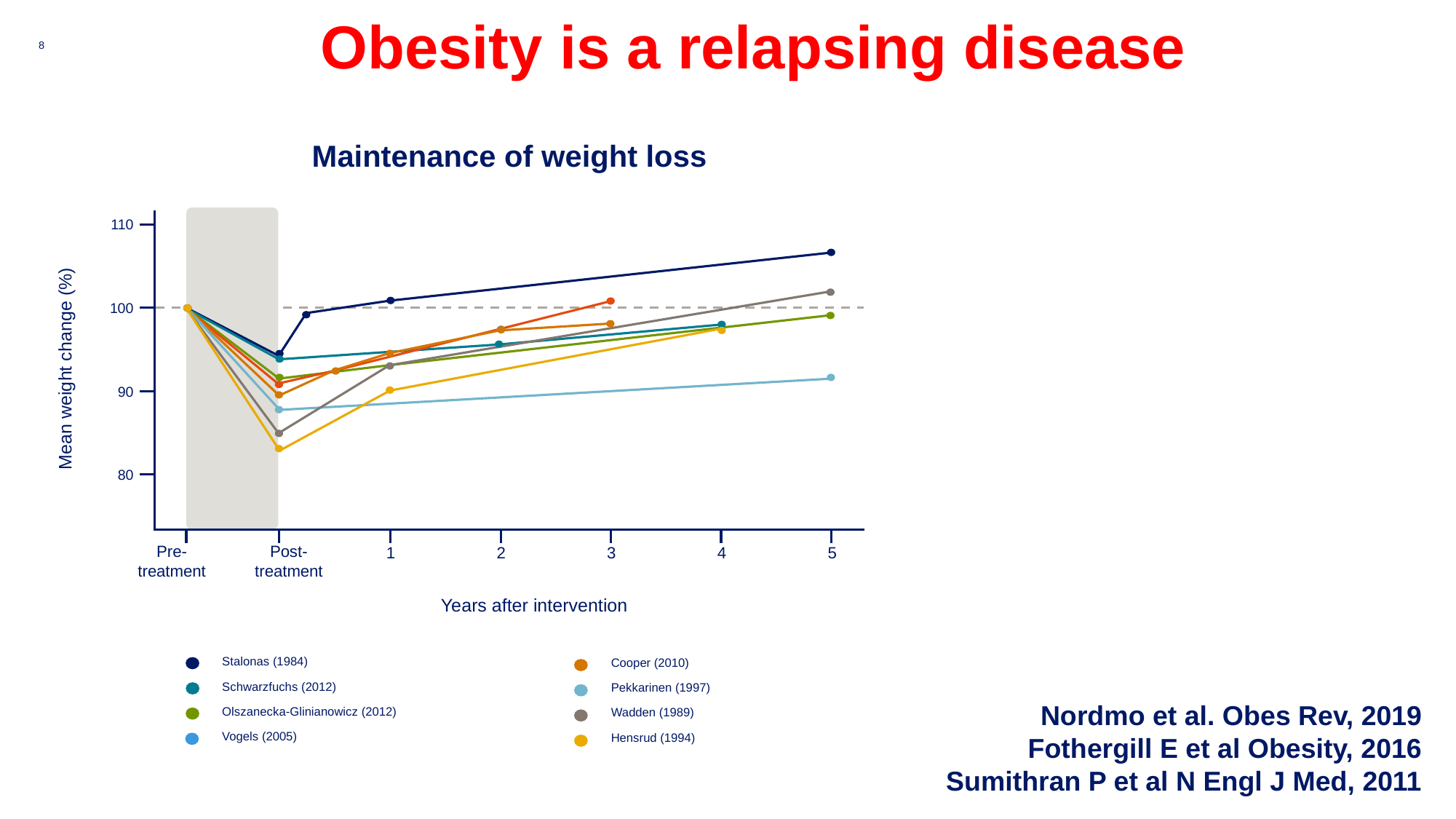

# Obesity is a relapsing disease
8
Maintenance of weight loss

110

100

Mean weight change (%)

90

80
Pre-
treatment
Post-
treatment
1
2
3
4
5
Years after intervention
Stalonas (1984)
Cooper (2010)

Schwarzfuchs (2012)
Pekkarinen (1997)

Olszanecka-Glinianowicz (2012)
Wadden (1989)

Vogels (2005)
Hensrud (1994)

Nordmo et al. Obes Rev, 2019
Fothergill E et al Obesity, 2016
Sumithran P et al N Engl J Med, 2011